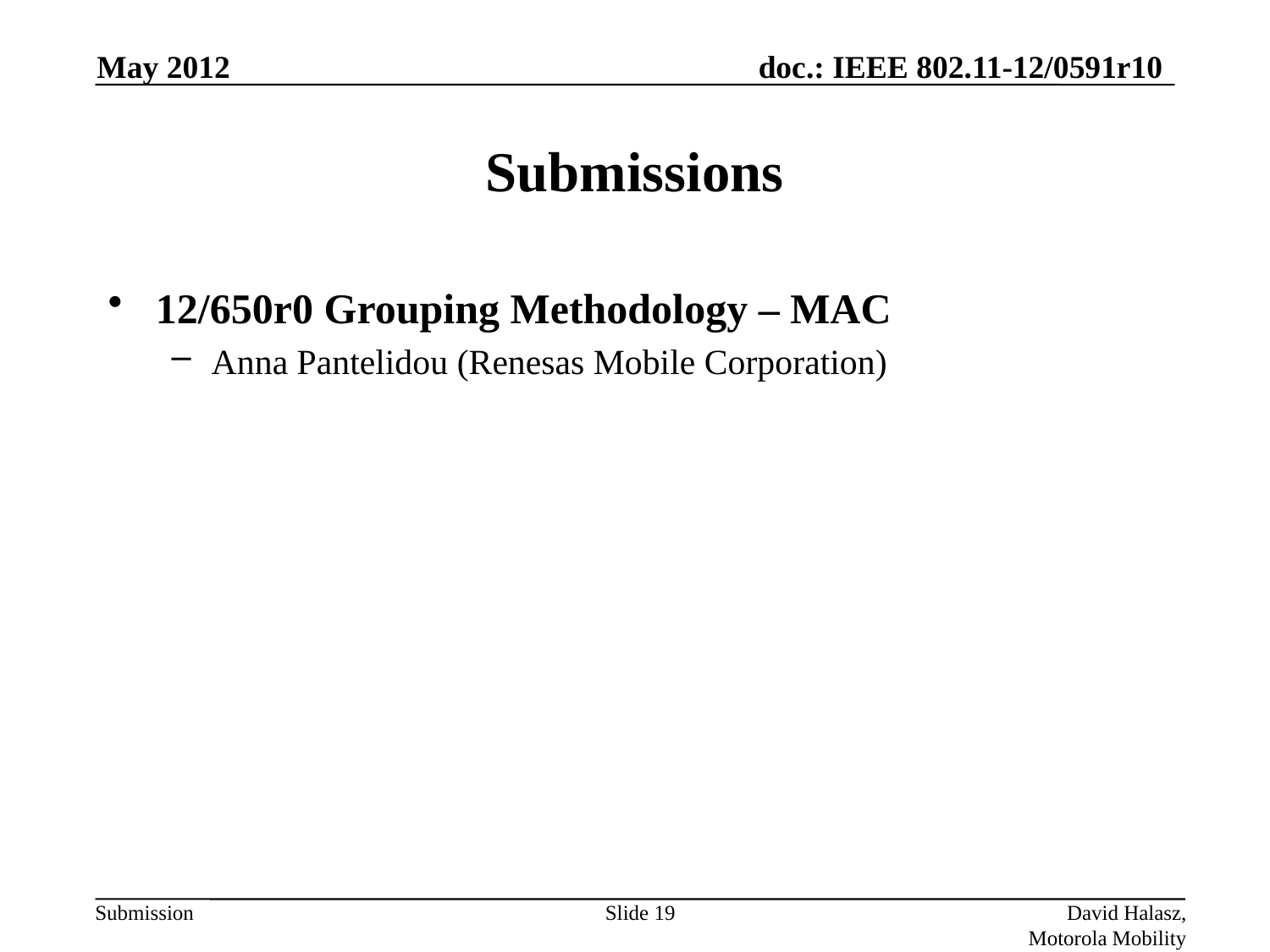

May 2012
# Submissions
12/650r0 Grouping Methodology – MAC
Anna Pantelidou (Renesas Mobile Corporation)
Slide 19
David Halasz, Motorola Mobility